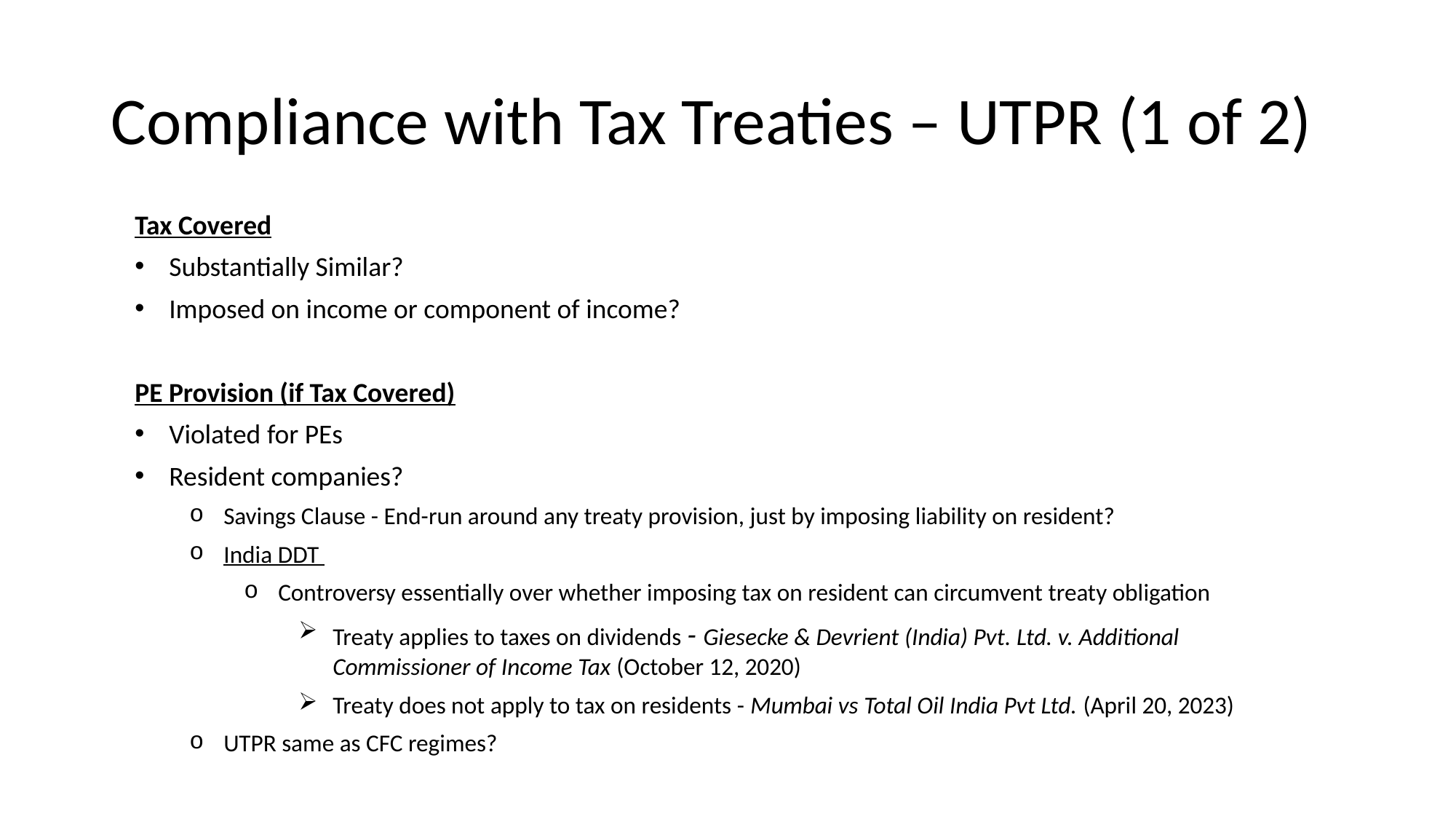

# Compliance with Tax Treaties – UTPR (1 of 2)
Tax Covered
Substantially Similar?
Imposed on income or component of income?

PE Provision (if Tax Covered)
Violated for PEs
Resident companies?
Savings Clause - End-run around any treaty provision, just by imposing liability on resident?
India DDT
Controversy essentially over whether imposing tax on resident can circumvent treaty obligation
Treaty applies to taxes on dividends - Giesecke & Devrient (India) Pvt. Ltd. v. Additional Commissioner of Income Tax (October 12, 2020)
Treaty does not apply to tax on residents - Mumbai vs Total Oil India Pvt Ltd. (April 20, 2023)
UTPR same as CFC regimes?